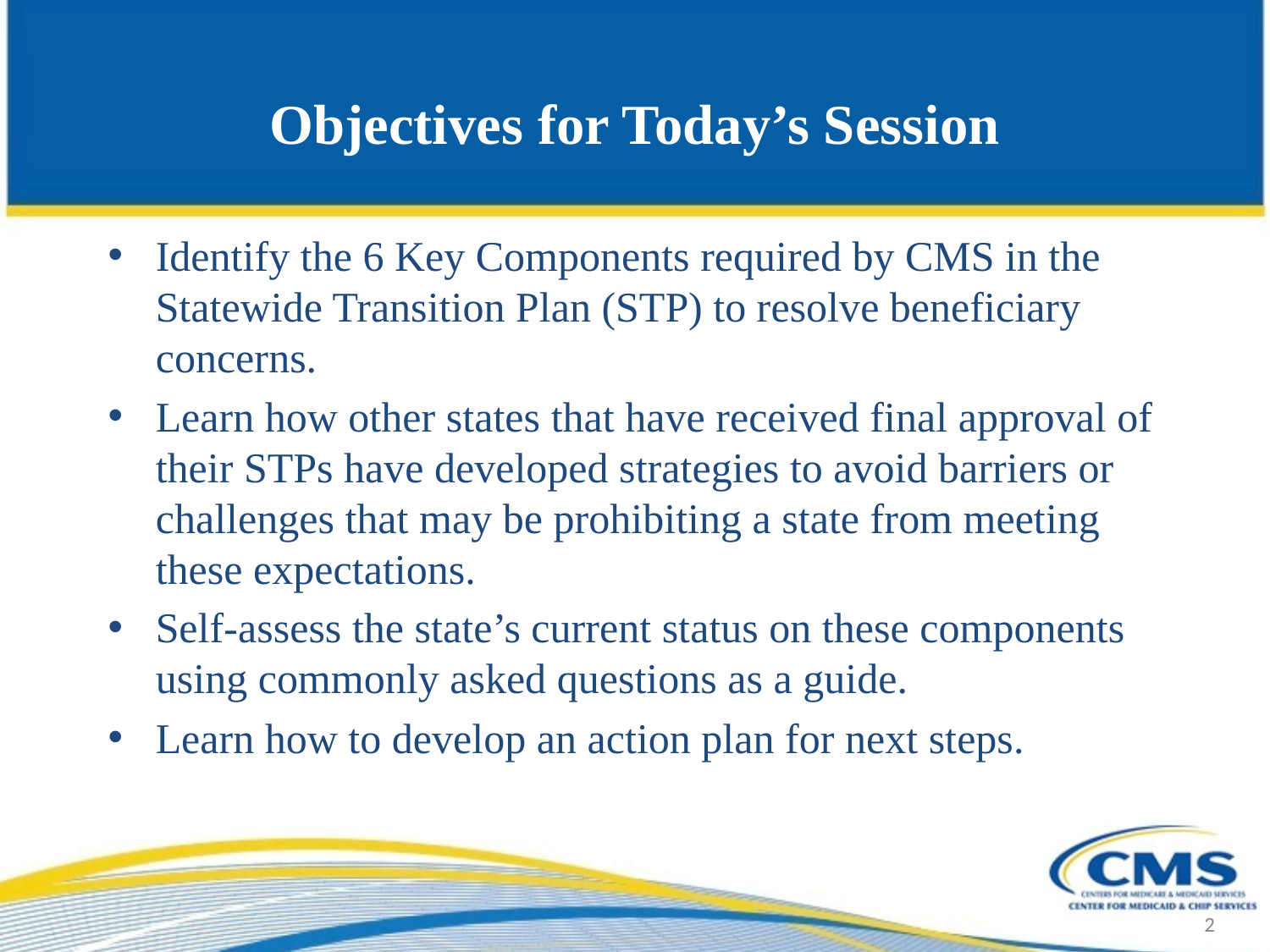

# Objectives for Today’s Session
Identify the 6 Key Components required by CMS in the Statewide Transition Plan (STP) to resolve beneficiary concerns.
Learn how other states that have received final approval of their STPs have developed strategies to avoid barriers or challenges that may be prohibiting a state from meeting these expectations.
Self-assess the state’s current status on these components using commonly asked questions as a guide.
Learn how to develop an action plan for next steps.

2